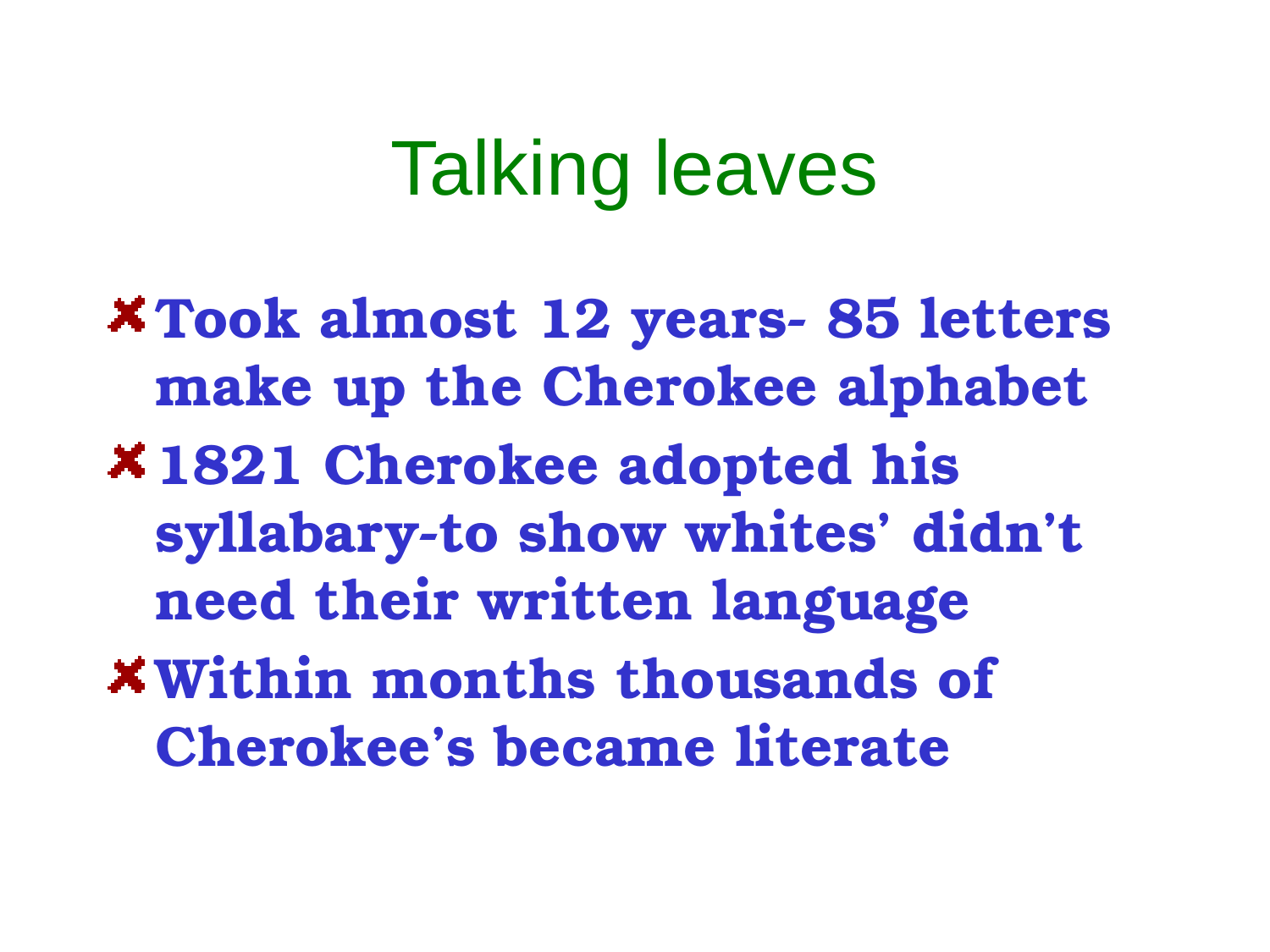

# Talking leaves
Took almost 12 years- 85 letters make up the Cherokee alphabet
1821 Cherokee adopted his syllabary-to show whites’ didn’t need their written language
Within months thousands of Cherokee’s became literate